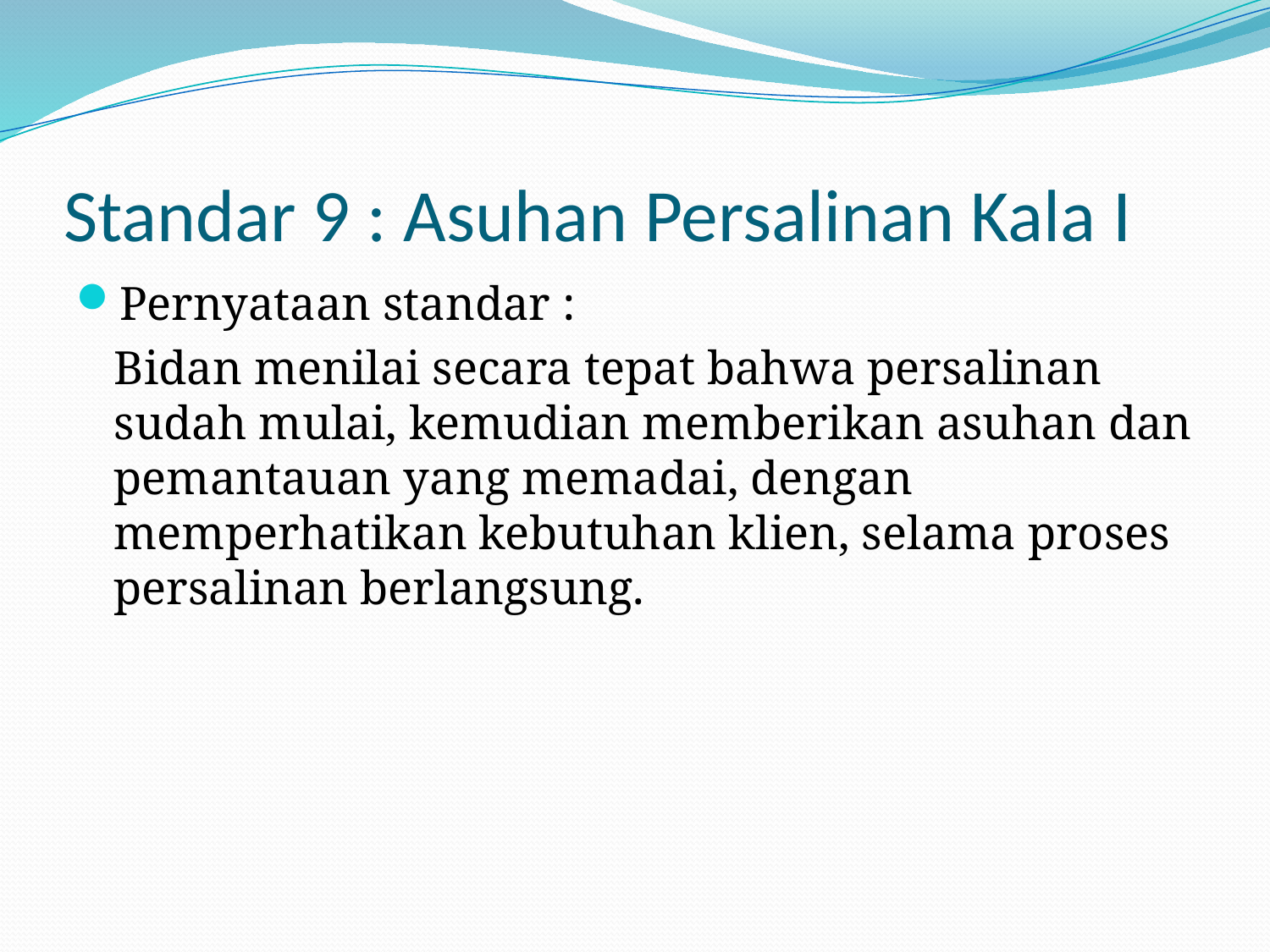

# Standar 9 : Asuhan Persalinan Kala I
Pernyataan standar :
	Bidan menilai secara tepat bahwa persalinan sudah mulai, kemudian memberikan asuhan dan pemantauan yang memadai, dengan memperhatikan kebutuhan klien, selama proses persalinan berlangsung.